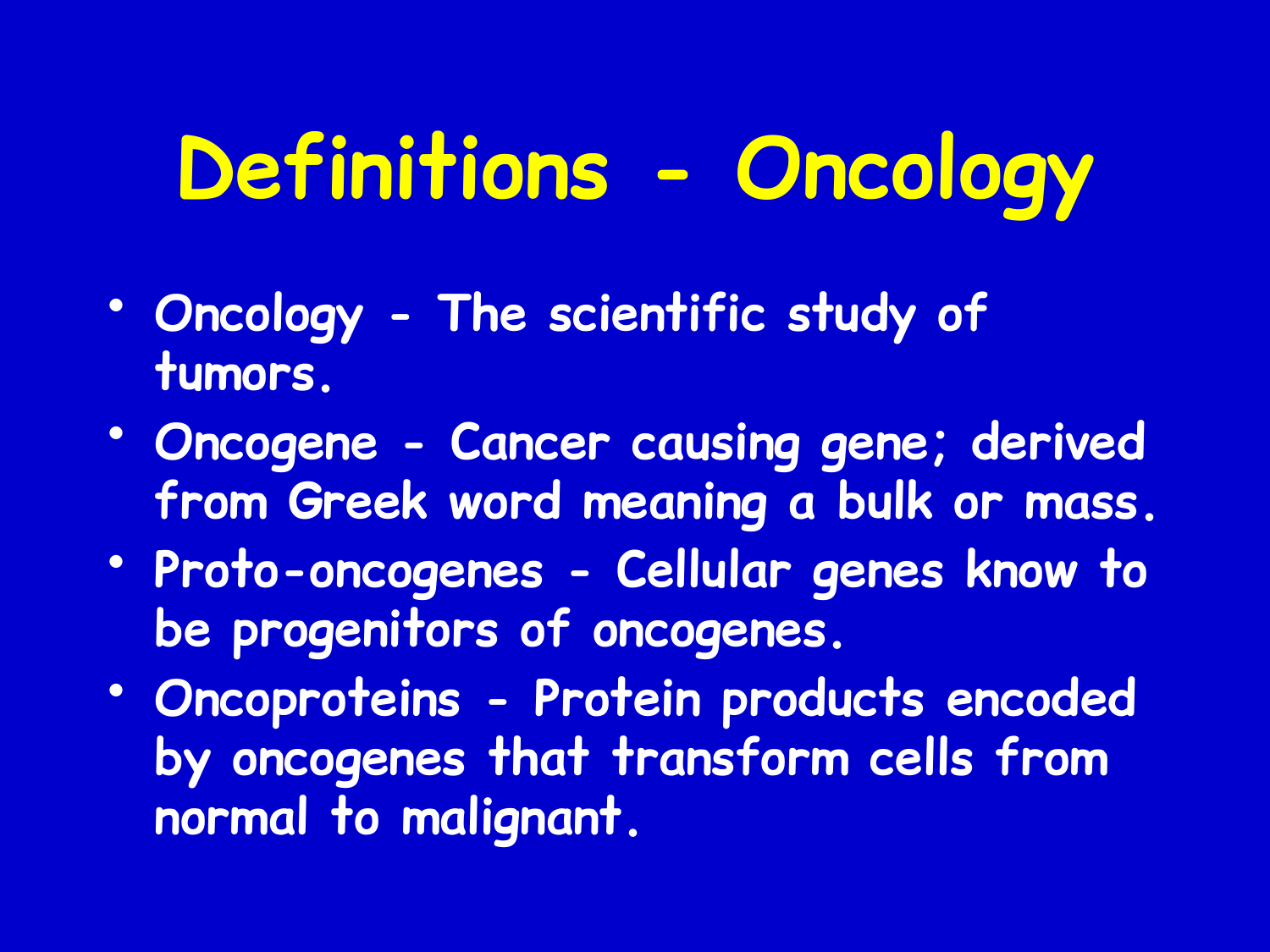

# Definitions - Oncology
Oncology - The scientific study of tumors.
Oncogene - Cancer causing gene; derived from Greek word meaning a bulk or mass.
Proto-oncogenes - Cellular genes know to be progenitors of oncogenes.
Oncoproteins - Protein products encoded by oncogenes that transform cells from normal to malignant.